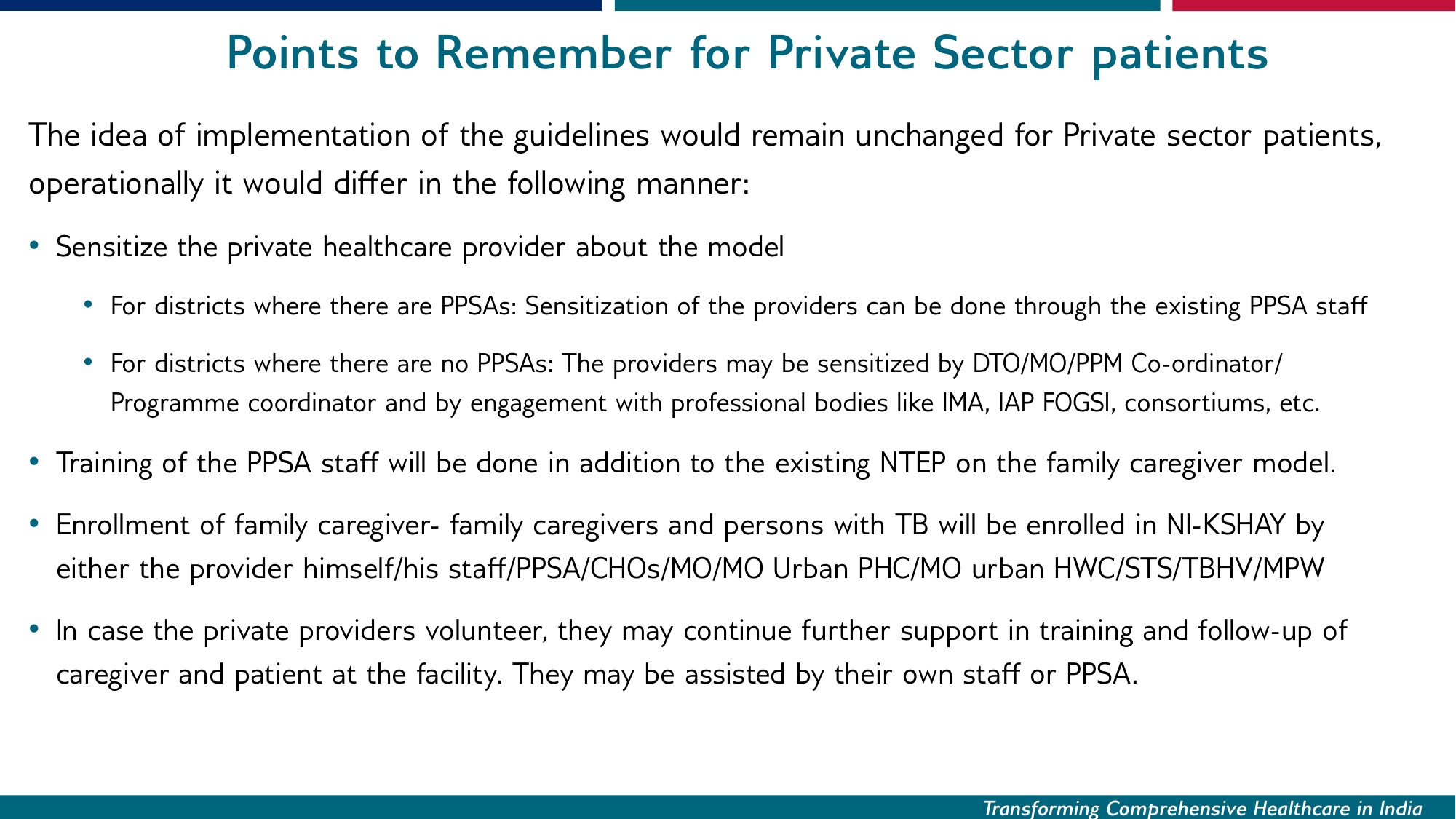

Points to Remember for Private Sector patients
The idea of implementation of the guidelines would remain unchanged for Private sector patients, operationally it would differ in the following manner:
Sensitize the private healthcare provider about the model
For districts where there are PPSAs: Sensitization of the providers can be done through the existing PPSA staff
For districts where there are no PPSAs: The providers may be sensitized by DTO/MO/PPM Co-ordinator/ Programme coordinator and by engagement with professional bodies like IMA, IAP FOGSI, consortiums, etc.
Training of the PPSA staff will be done in addition to the existing NTEP on the family caregiver model.
Enrollment of family caregiver- family caregivers and persons with TB will be enrolled in NI-KSHAY by either the provider himself/his staff/PPSA/CHOs/MO/MO Urban PHC/MO urban HWC/STS/TBHV/MPW
In case the private providers volunteer, they may continue further support in training and follow-up of caregiver and patient at the facility. They may be assisted by their own staff or PPSA.